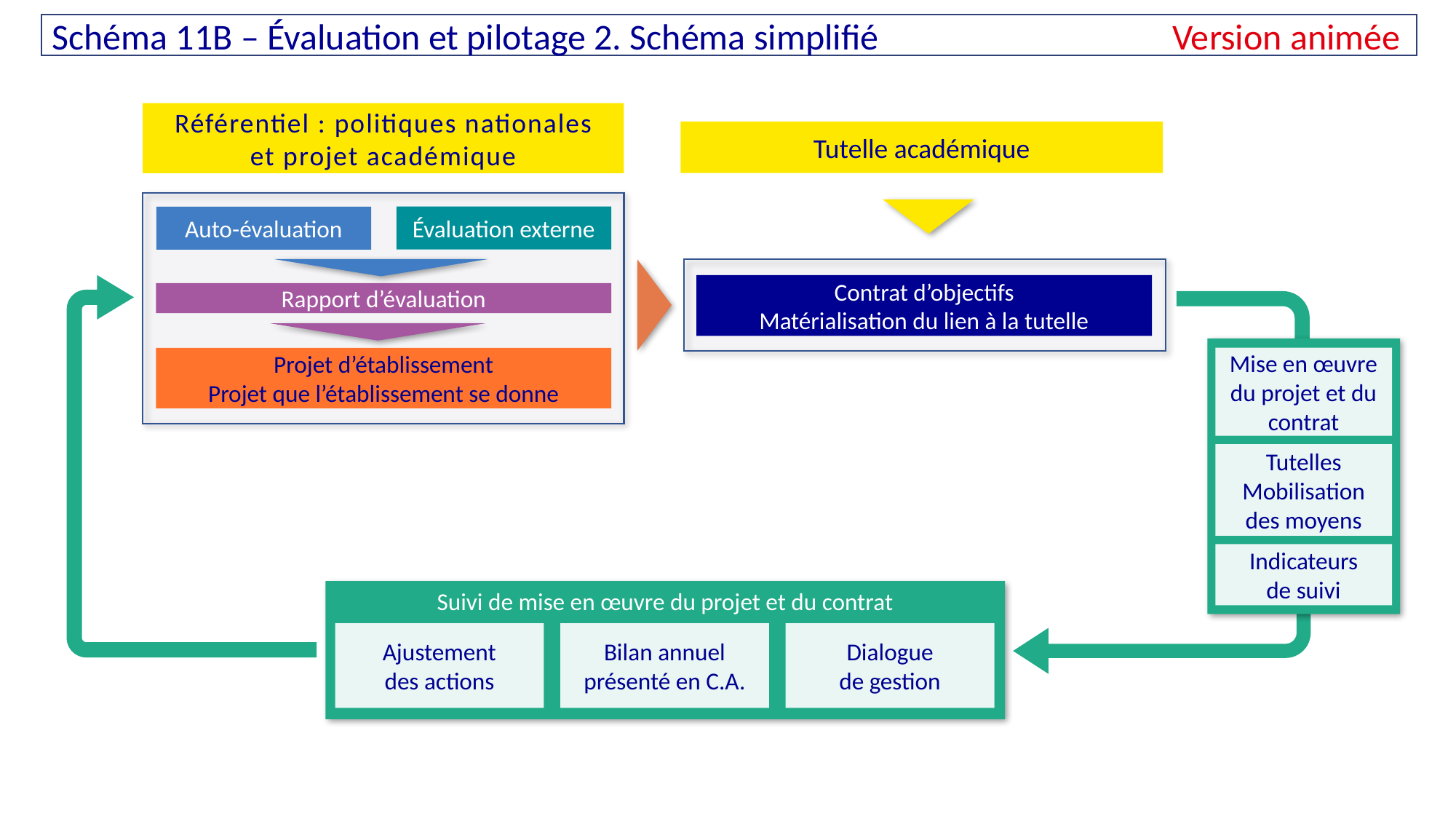

Schéma 11B – Évaluation et pilotage 2. Schéma simplifié	Version animée
Référentiel : politiques nationales
et projet académique
Tutelle académique

Évaluation externe
Auto-évaluation

Contrat d’objectifs
Matérialisation du lien à la tutelle
Rapport d’évaluation

Mise en œuvre du projet et du contrat
Projet d’établissement
Projet que l’établissement se donne
Tutelles
Mobilisation des moyens

Indicateurs
de suivi
Suivi de mise en œuvre du projet et du contrat
Ajustement
des actions
Bilan annuel
présenté en C.A.
Dialogue
de gestion